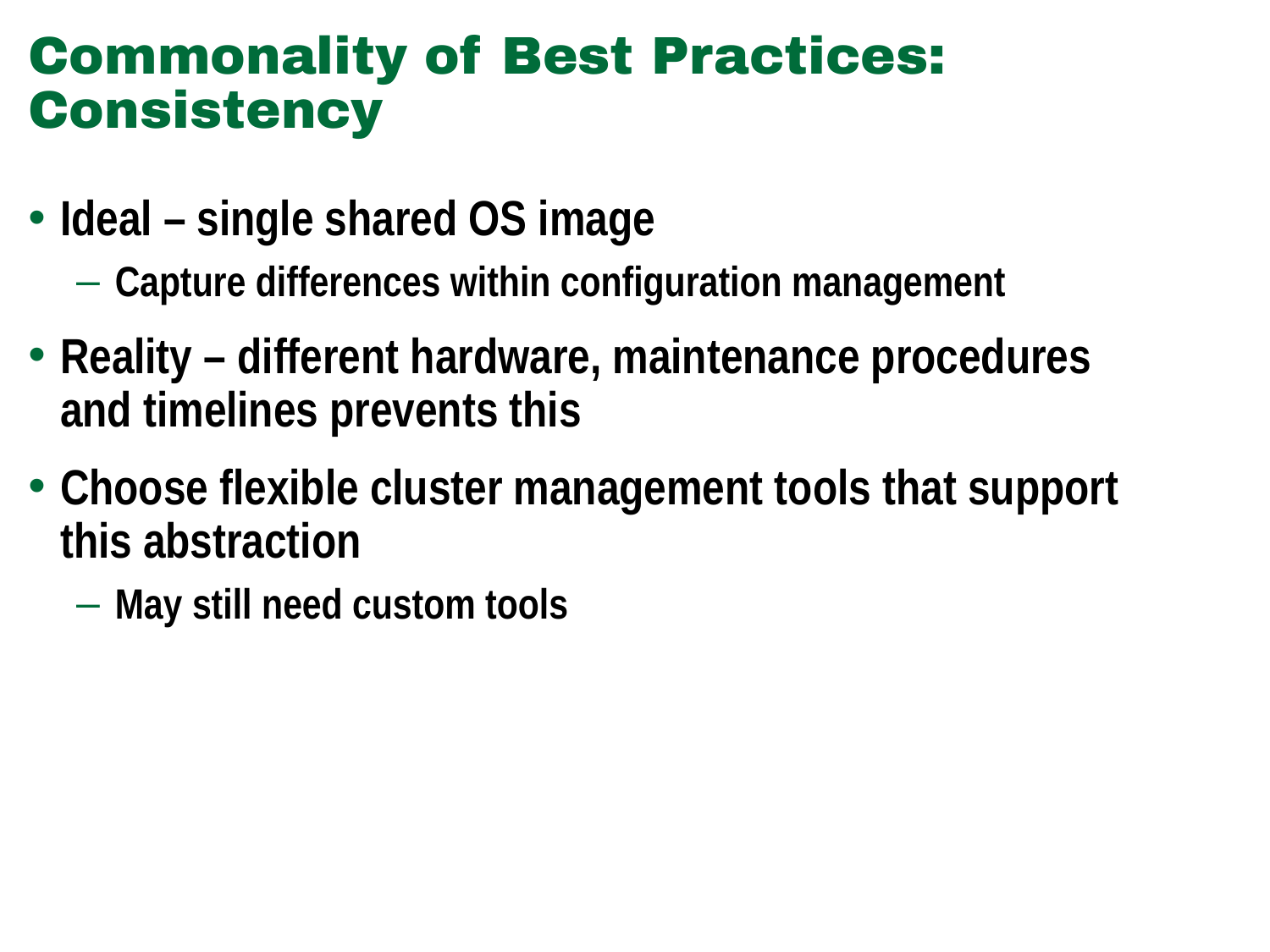

# Commonality of Best Practices: Consistency

Ideal – single shared OS image
Capture differences within configuration management
Reality – different hardware, maintenance procedures and timelines prevents this
Choose flexible cluster management tools that support this abstraction
May still need custom tools